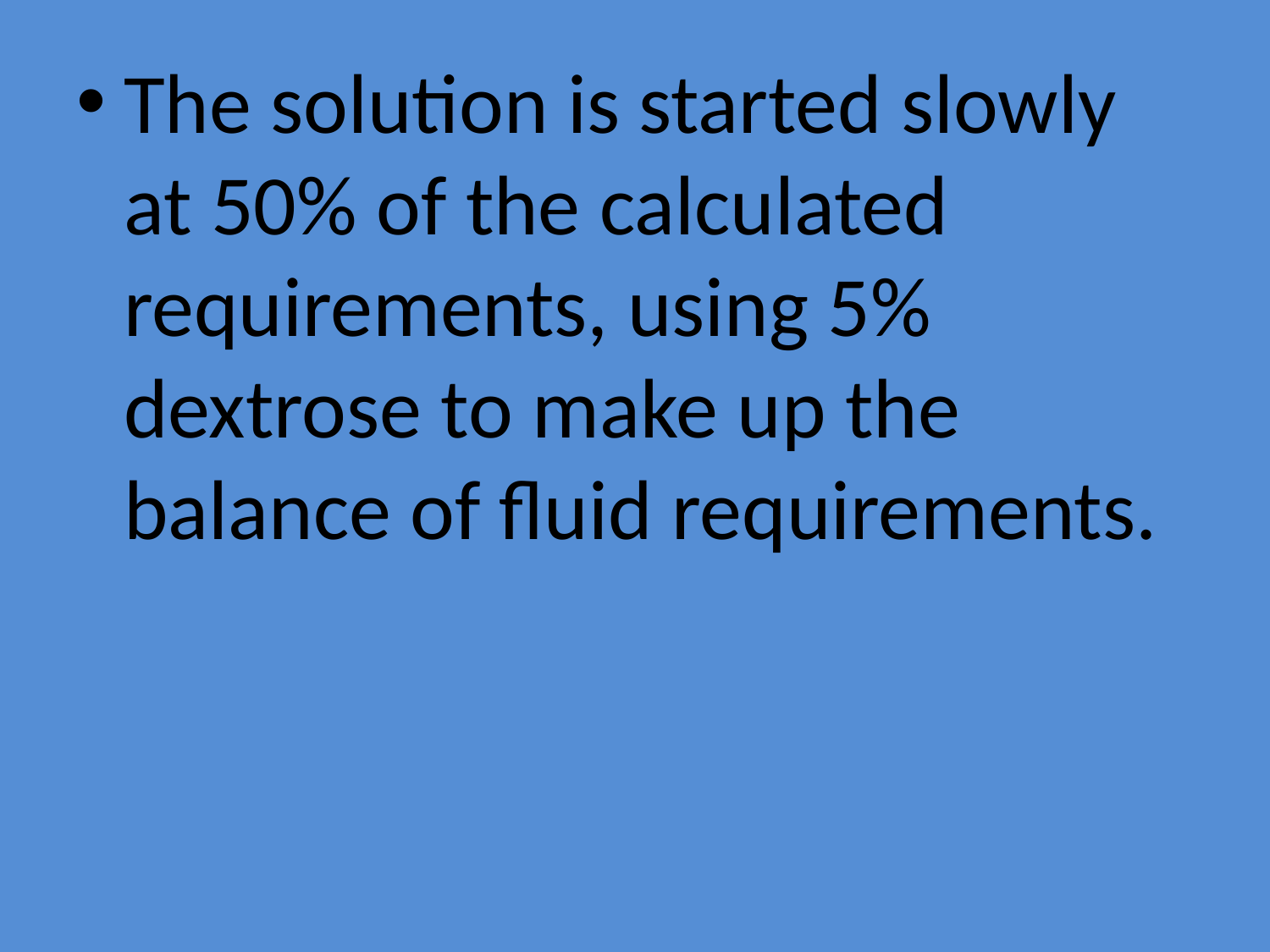

The solution is started slowly at 50% of the calculated requirements, using 5% dextrose to make up the balance of fluid requirements.